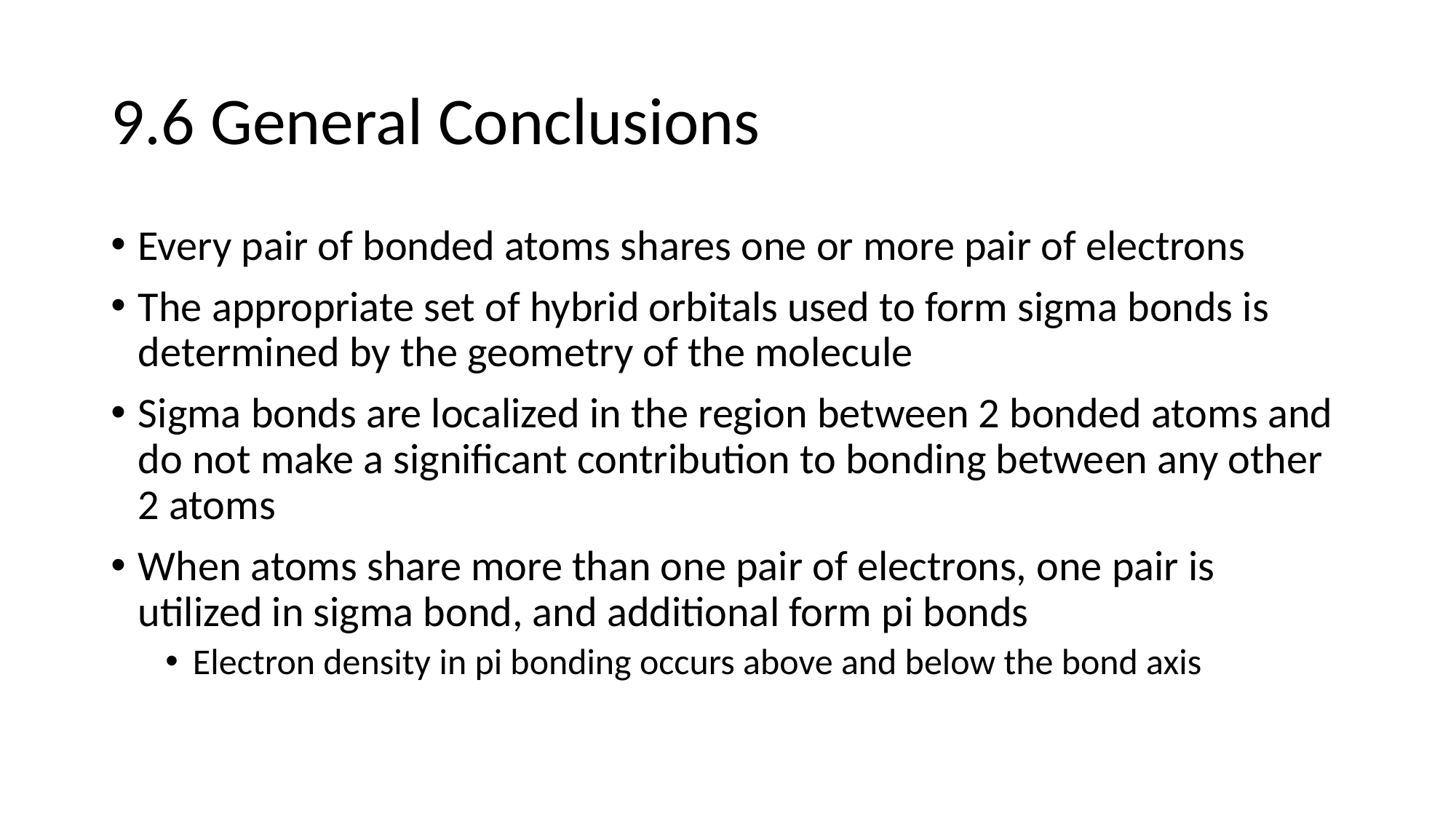

# 9.6 General Conclusions
Every pair of bonded atoms shares one or more pair of electrons
The appropriate set of hybrid orbitals used to form sigma bonds is determined by the geometry of the molecule
Sigma bonds are localized in the region between 2 bonded atoms and do not make a significant contribution to bonding between any other 2 atoms
When atoms share more than one pair of electrons, one pair is utilized in sigma bond, and additional form pi bonds
Electron density in pi bonding occurs above and below the bond axis